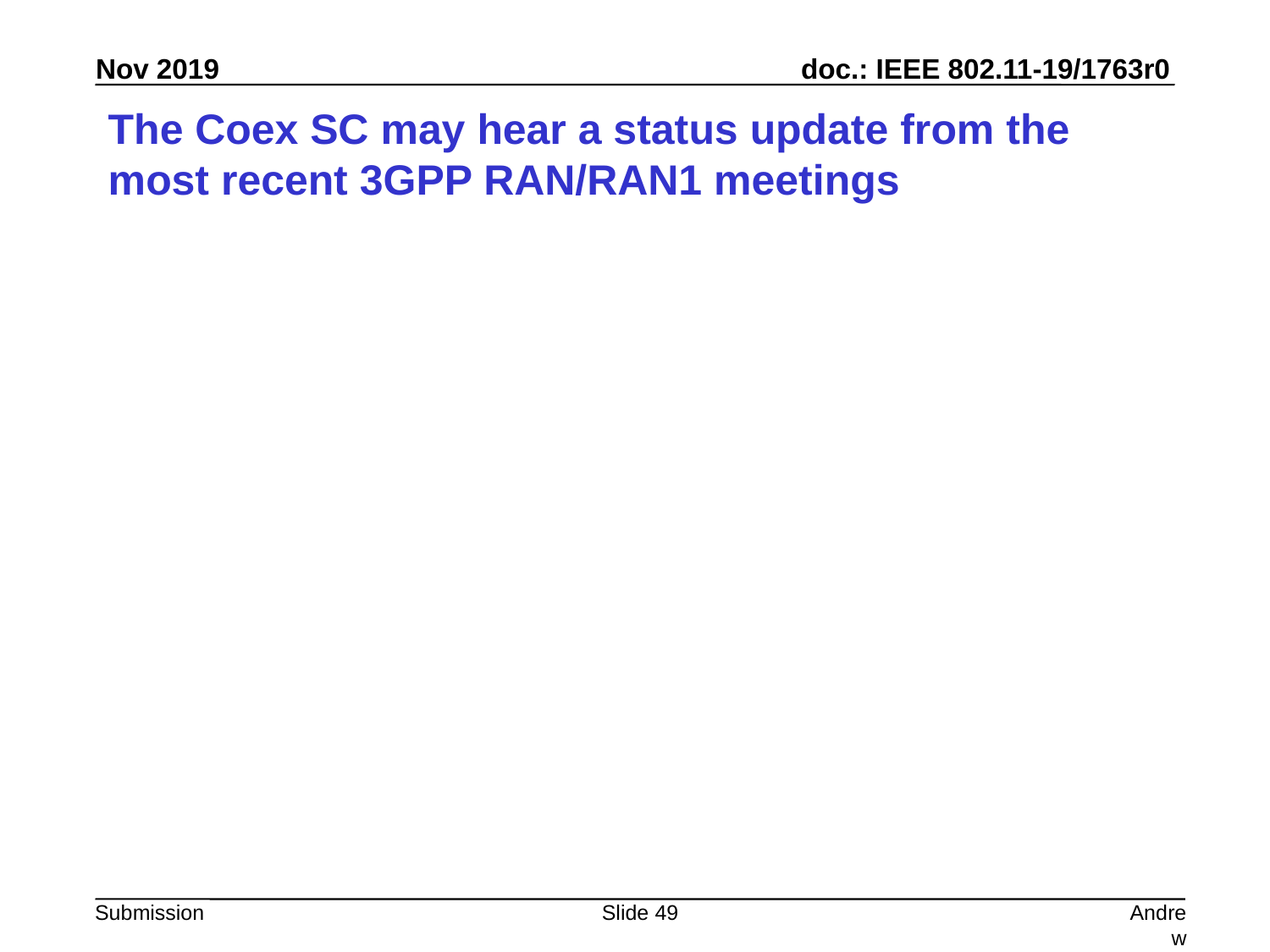

# The Coex SC may hear a status update from the most recent 3GPP RAN/RAN1 meetings

Slide 49
Andrew Myles, Cisco